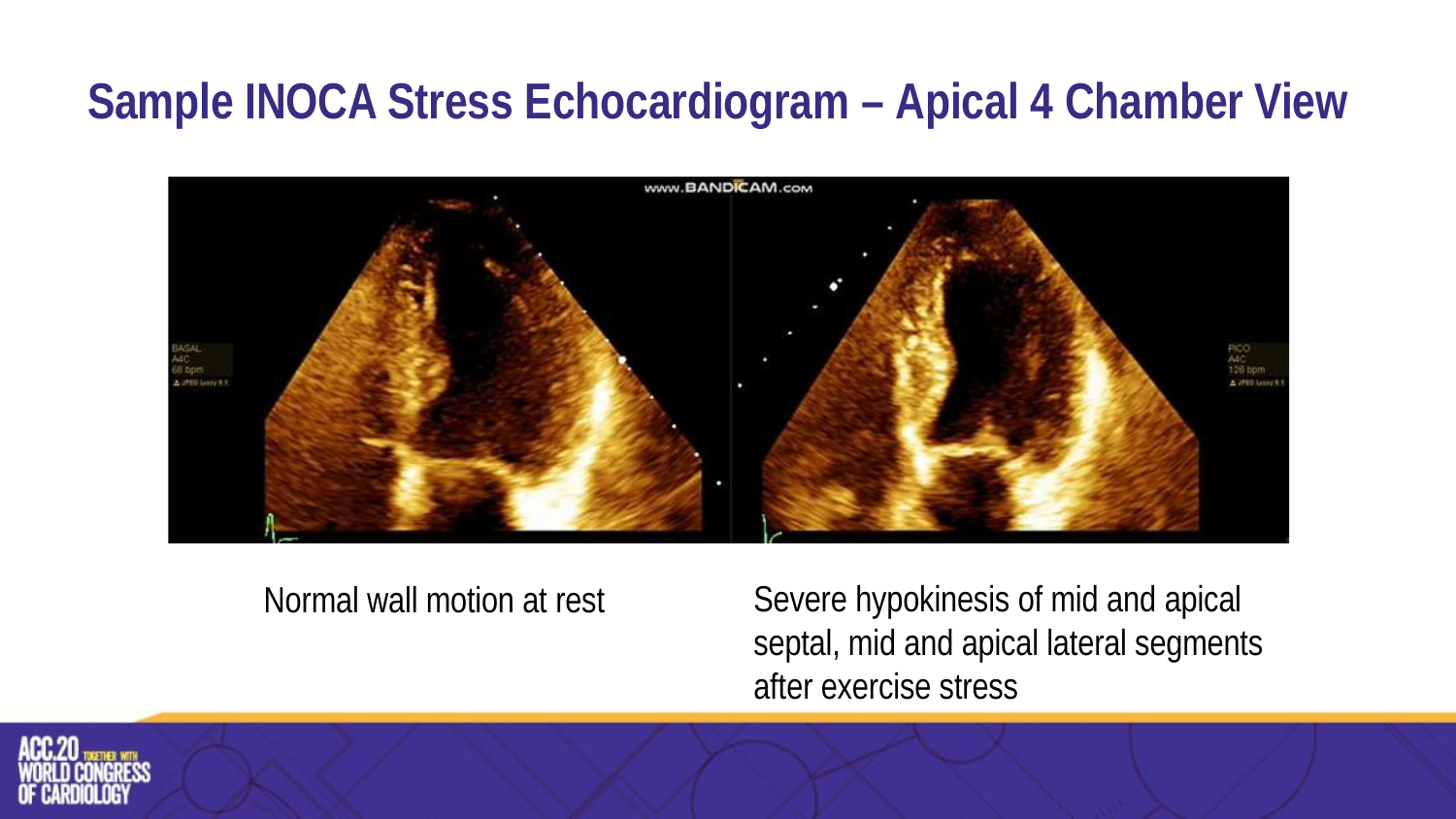

# Sample INOCA Stress Echocardiogram – Apical 4 Chamber View

Severe hypokinesis of mid and apical  septal, mid and apical lateral segments  after exercise stress
Normal wall motion at rest